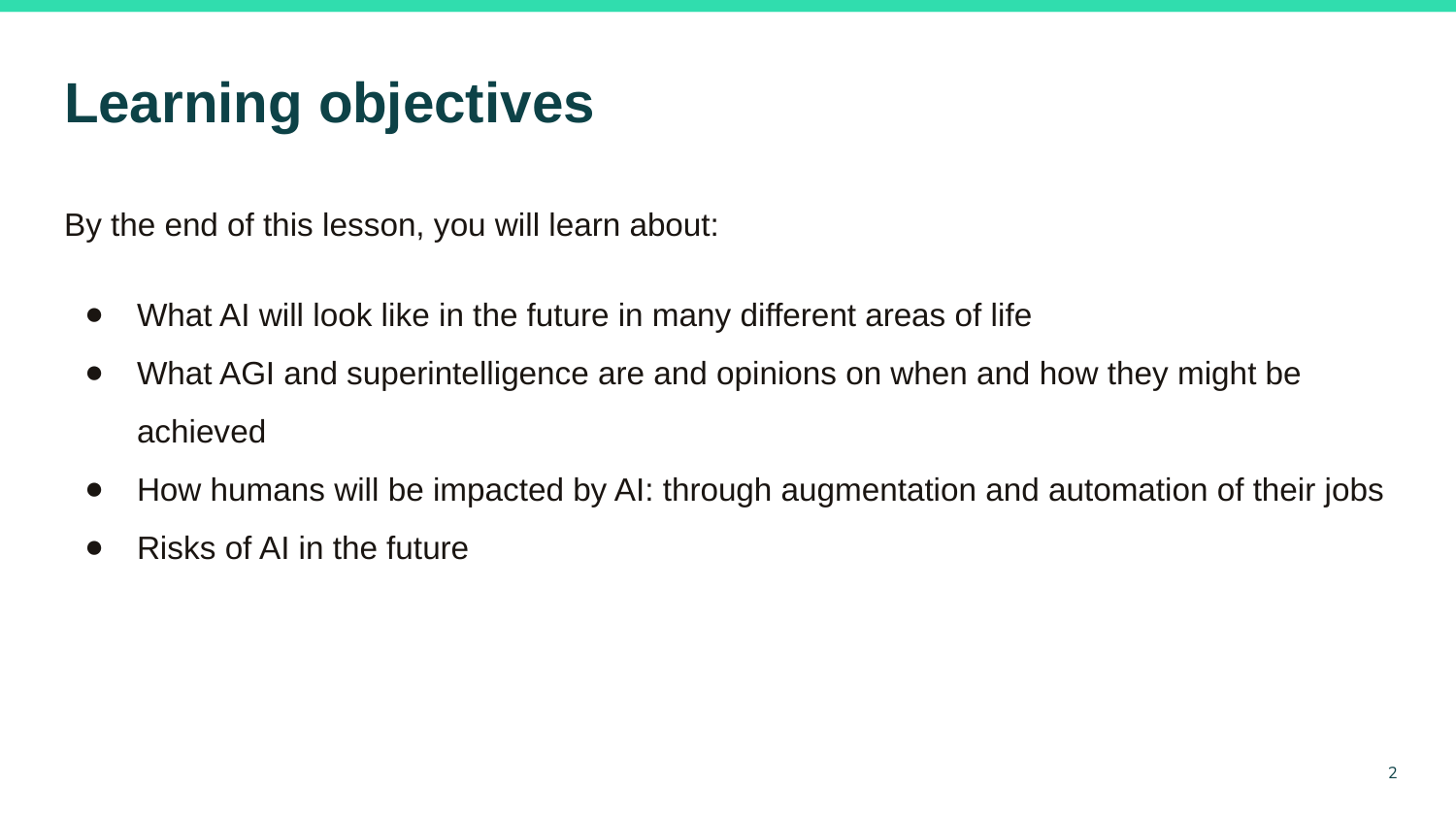

# Learning objectives
By the end of this lesson, you will learn about:
What AI will look like in the future in many different areas of life
What AGI and superintelligence are and opinions on when and how they might be achieved
How humans will be impacted by AI: through augmentation and automation of their jobs
Risks of AI in the future

2